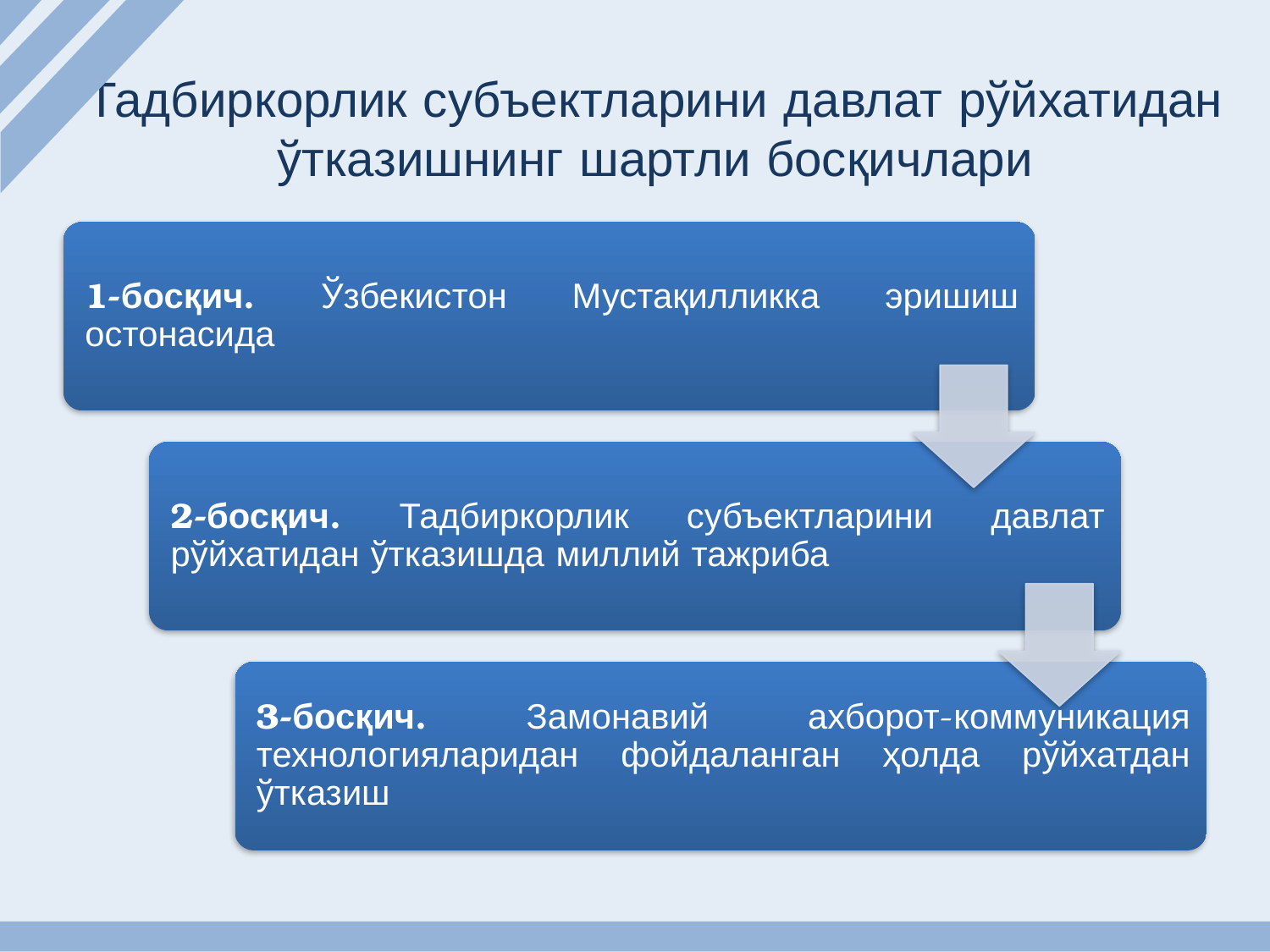

# Тадбиркорлик субъектларини давлат рўйхатидан ўтказишнинг шартли босқичлари
1-босқич. Ўзбекистон Мустақилликка эришиш остонасида
2-босқич. Тадбиркорлик субъектларини давлат рўйхатидан ўтказишда миллий тажриба
3-босқич. Замонавий ахборот-коммуникация технологияларидан фойдаланган ҳолда рўйхатдан ўтказиш